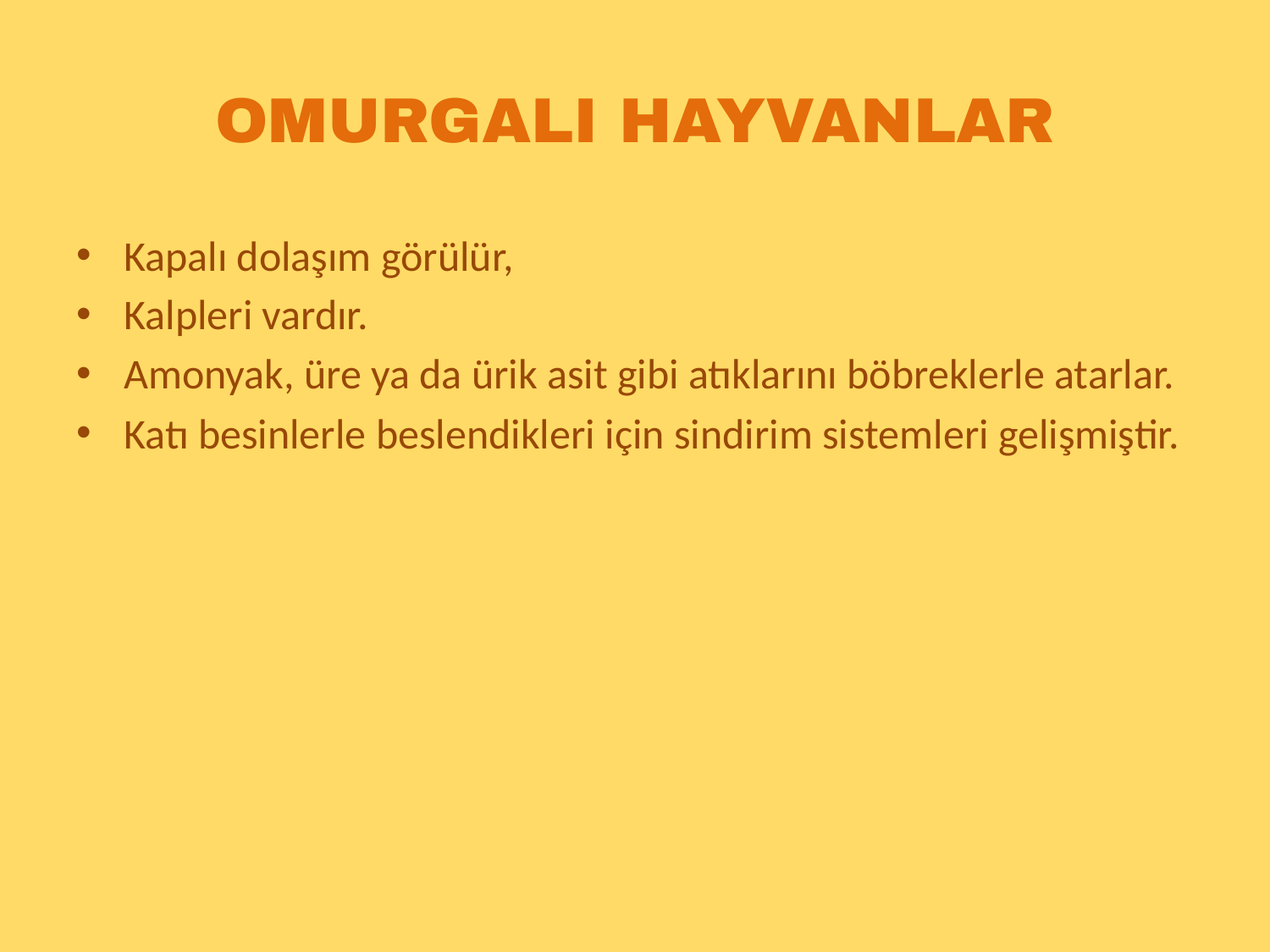

# OMURGALI HAYVANLAR
Kapalı dolaşım görülür,
Kalpleri vardır.
Amonyak, üre ya da ürik asit gibi atıklarını böbreklerle atarlar.
Katı besinlerle beslendikleri için sindirim sistemleri gelişmiştir.